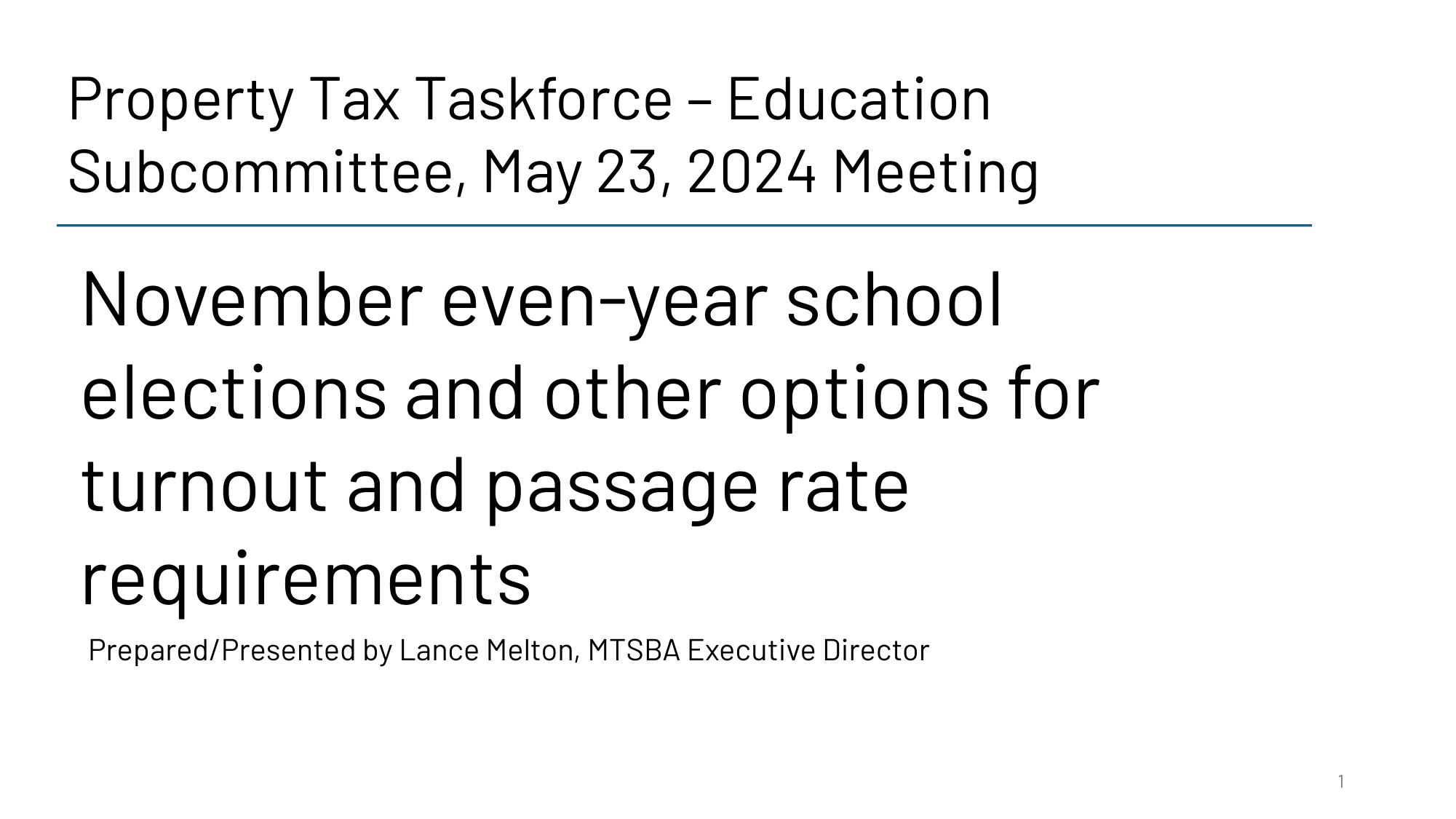

Property Tax Taskforce – Education Subcommittee, May 23, 2024 Meeting
November even-year school elections and other options for turnout and passage rate requirements
Prepared/Presented by Lance Melton, MTSBA Executive Director
1